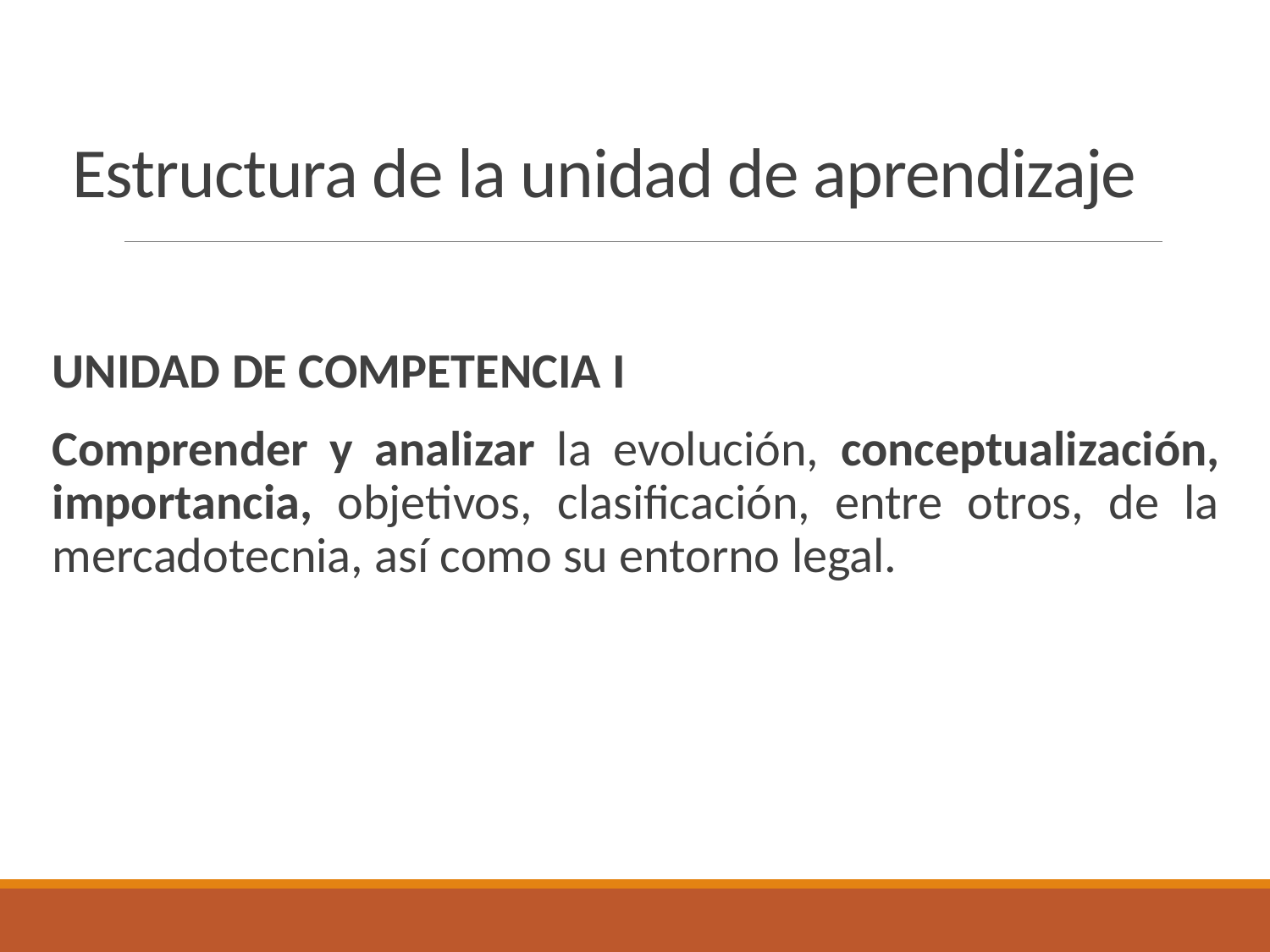

# Estructura de la unidad de aprendizaje

UNIDAD DE COMPETENCIA I
Comprender y analizar la evolución, conceptualización, importancia, objetivos, clasificación, entre otros, de la mercadotecnia, así como su entorno legal.